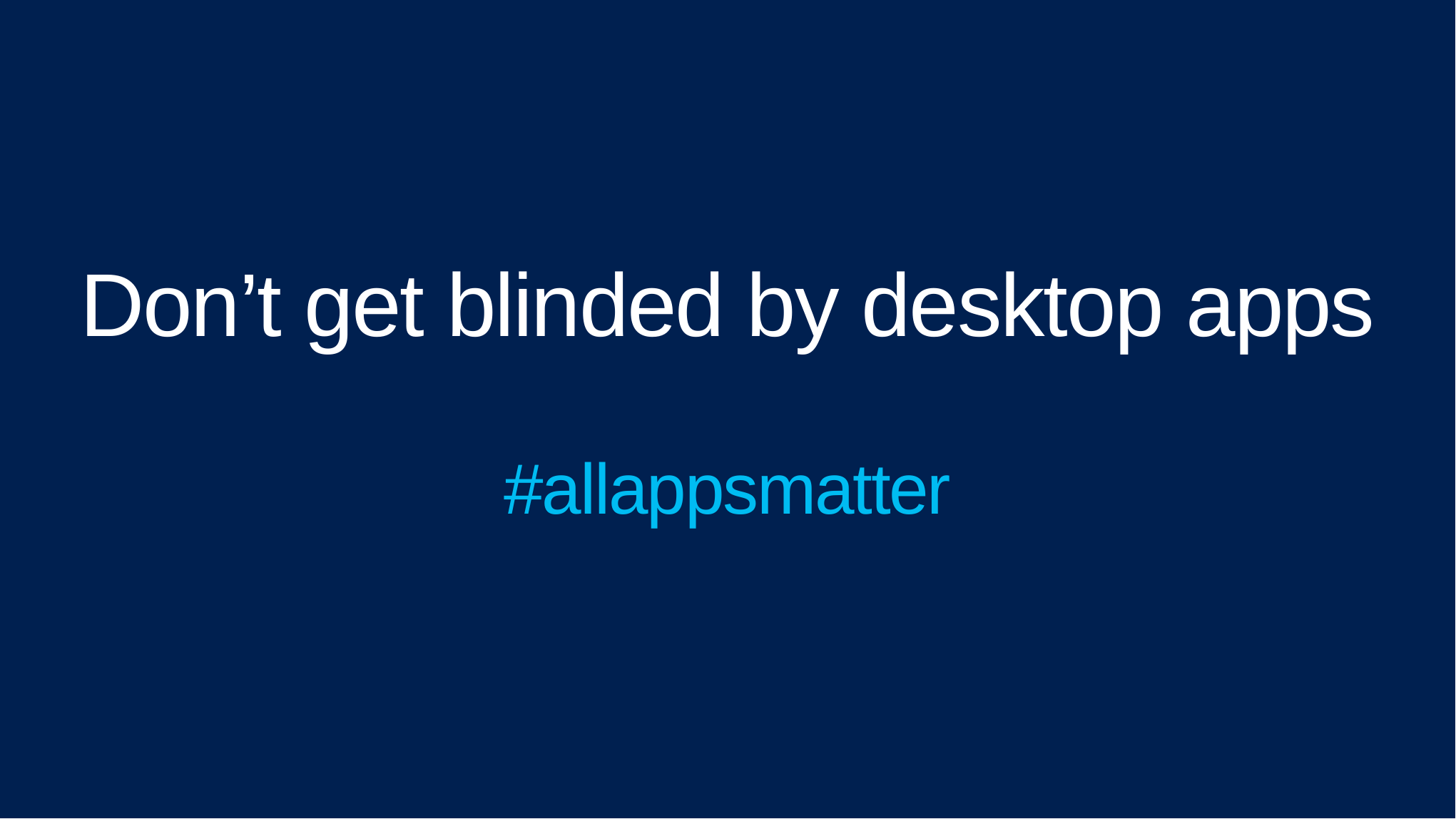

# Don’t get blinded by desktop apps #allappsmatter